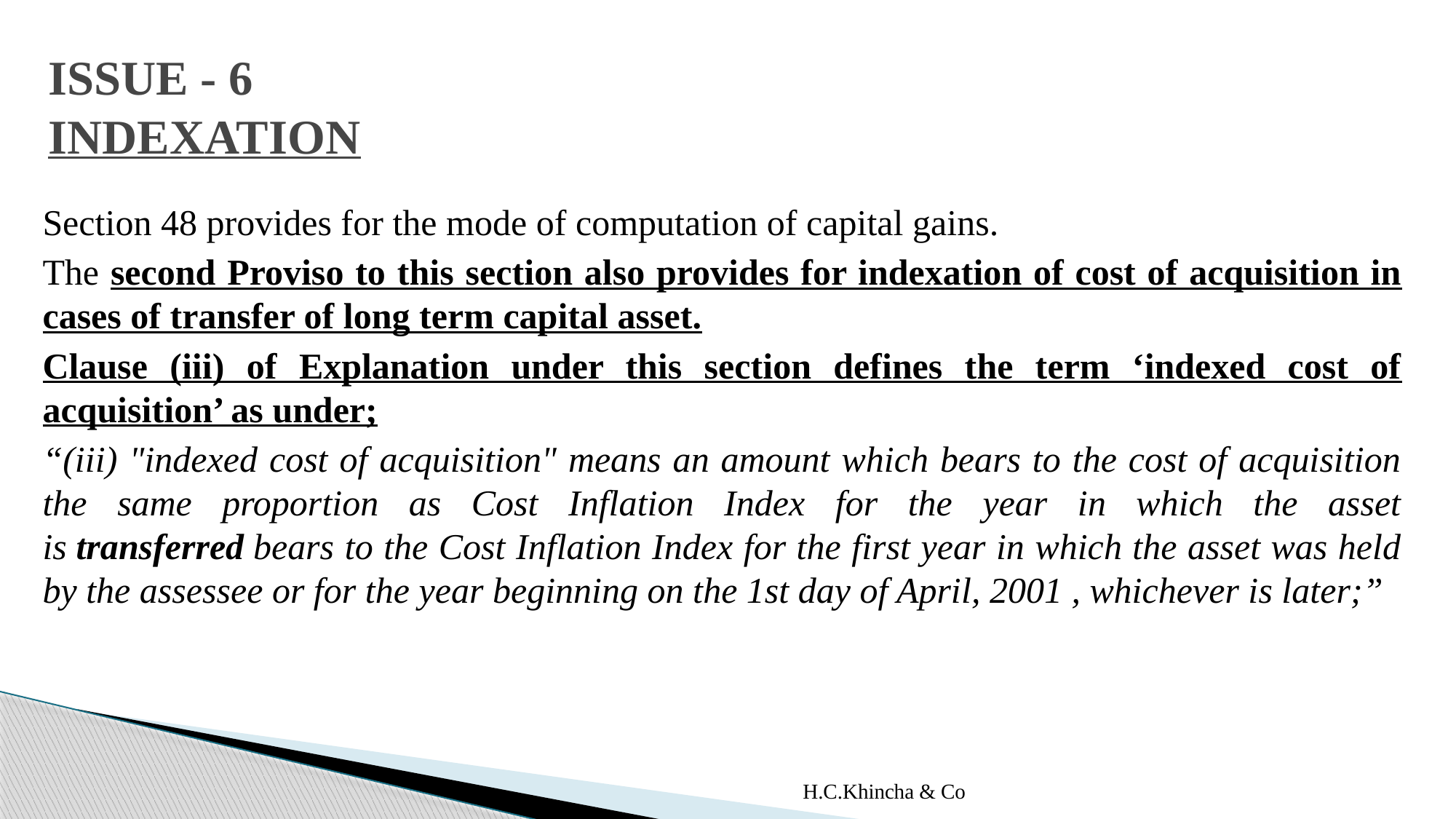

# ISSUE - 6 INDEXATION

Section 48 provides for the mode of computation of capital gains.
The second Proviso to this section also provides for indexation of cost of acquisition in cases of transfer of long term capital asset.
Clause (iii) of Explanation under this section defines the term ‘indexed cost of acquisition’ as under;
“(iii) "indexed cost of acquisition" means an amount which bears to the cost of acquisition the same proportion as Cost Inflation Index for the year in which the asset is transferred bears to the Cost Inflation Index for the first year in which the asset was held by the assessee or for the year beginning on the 1st day of April, 2001 , whichever is later;”
H.C.Khincha & Co